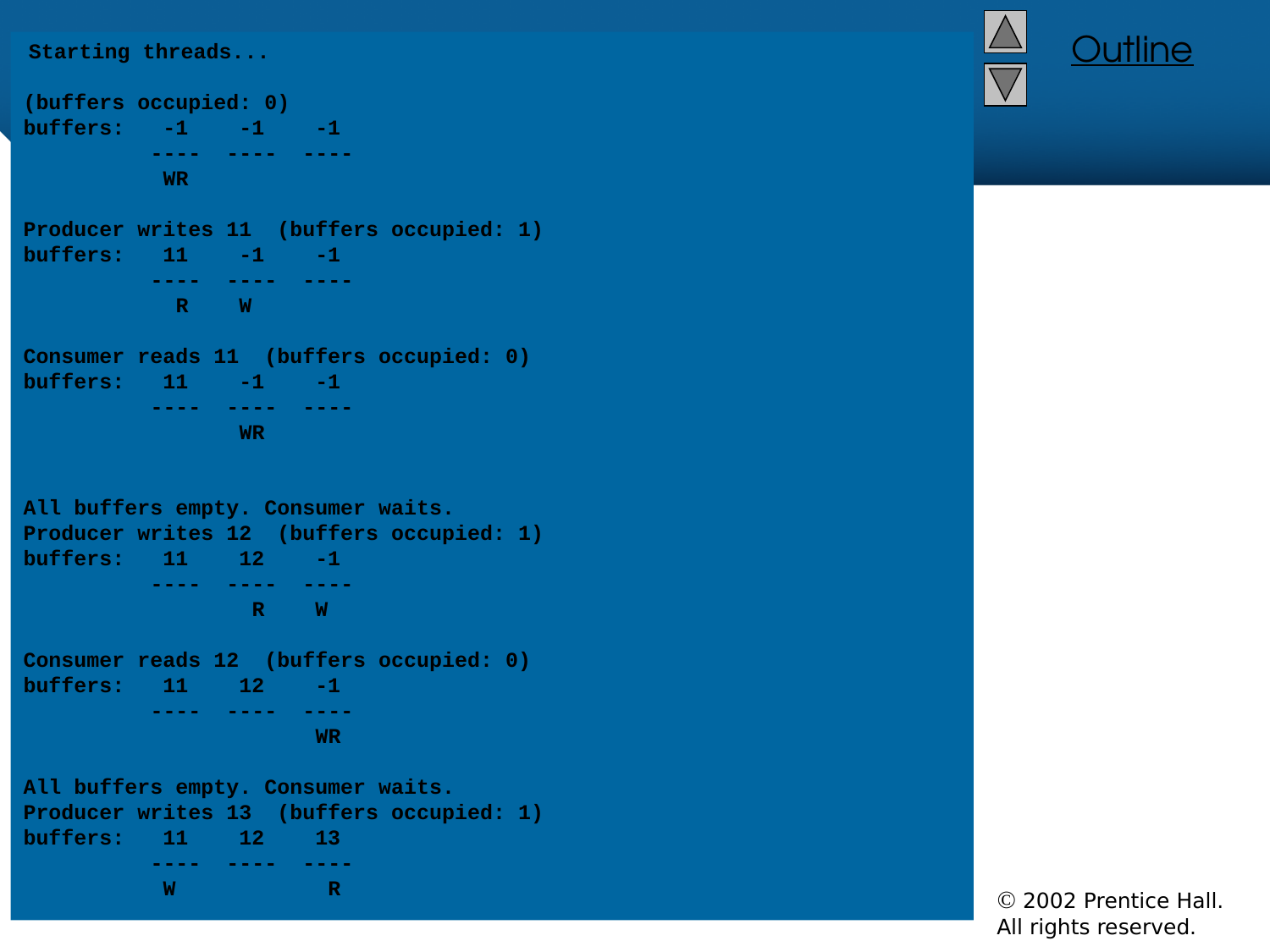

Starting threads...

(buffers occupied: 0)
buffers:   -1    -1    -1
          ----  ----  ----
           WR

Producer writes 11  (buffers occupied: 1)
buffers:   11    -1    -1
          ----  ----  ----
            R    W

Consumer reads 11  (buffers occupied: 0)
buffers:   11    -1    -1
          ----  ----  ----
                 WR

All buffers empty. Consumer waits.
Producer writes 12  (buffers occupied: 1)
buffers:   11    12    -1
          ----  ----  ----
                  R    W

Consumer reads 12  (buffers occupied: 0)
buffers:   11    12    -1
          ----  ----  ----
                       WR

All buffers empty. Consumer waits.
Producer writes 13  (buffers occupied: 1)
buffers:   11    12    13
          ----  ----  ----
           W            R

#